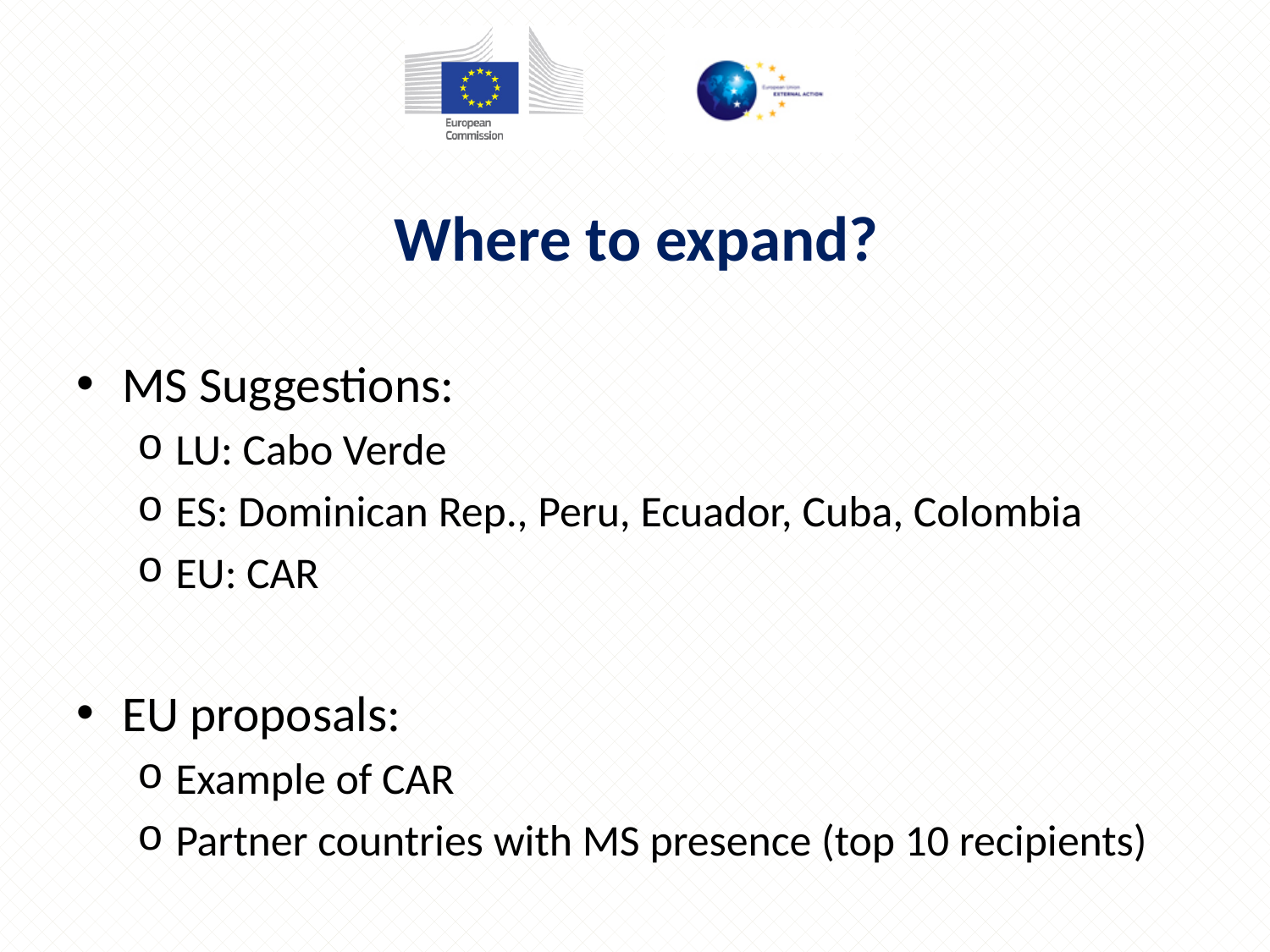

# Where to expand?
MS Suggestions:
LU: Cabo Verde
ES: Dominican Rep., Peru, Ecuador, Cuba, Colombia
EU: CAR

EU proposals:
Example of CAR
Partner countries with MS presence (top 10 recipients)